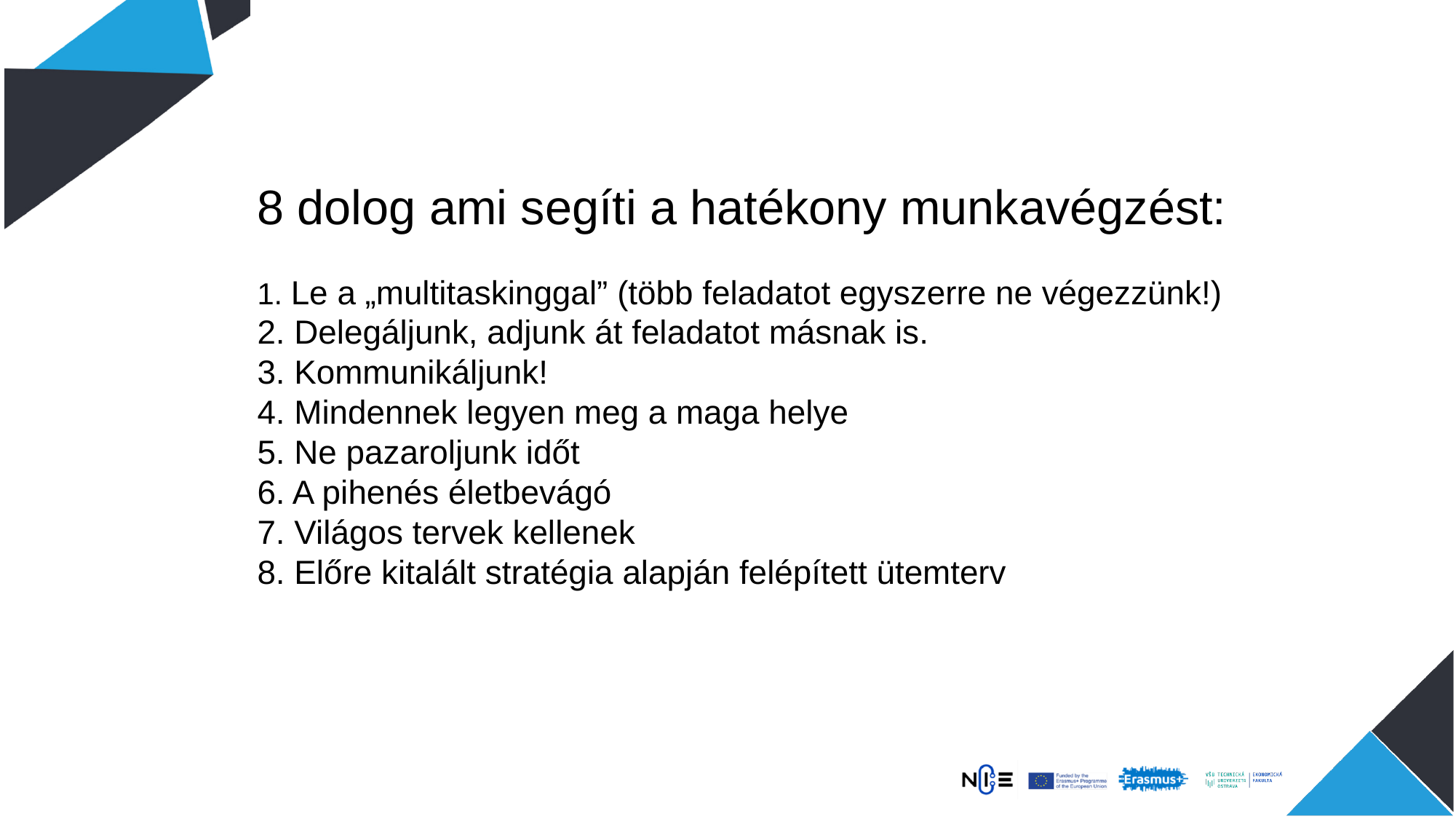

# 8 dolog ami segíti a hatékony munkavégzést: 1. Le a „multitaskinggal” (több feladatot egyszerre ne végezzünk!) 2. Delegáljunk, adjunk át feladatot másnak is. 3. Kommunikáljunk! 4. Mindennek legyen meg a maga helye 5. Ne pazaroljunk időt 6. A pihenés életbevágó 7. Világos tervek kellenek 8. Előre kitalált stratégia alapján felépített ütemterv